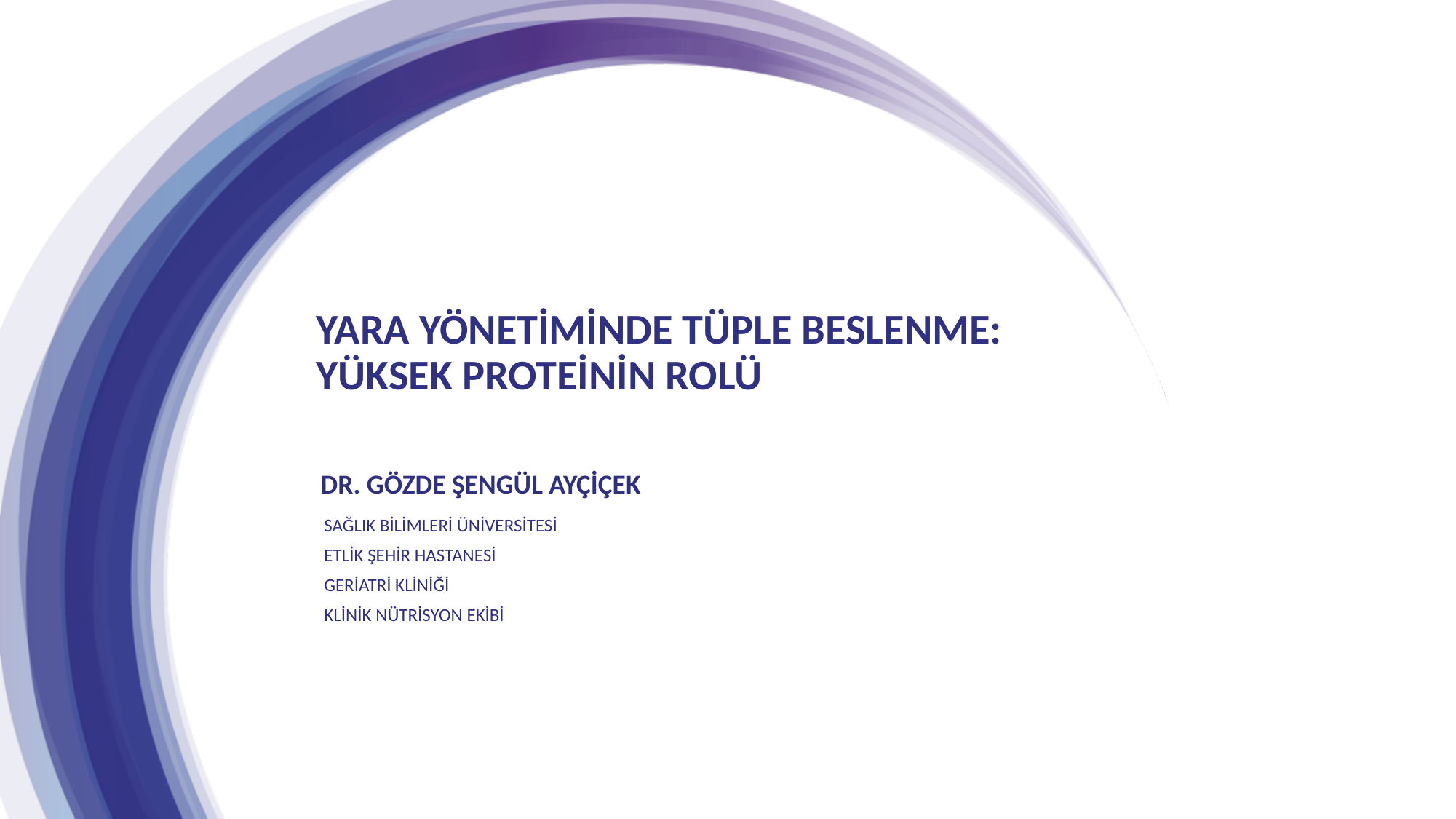

# Yara Yönetİmİnde Tüple Beslenme: Yüksek Proteİnİn Rolü
Dr. Gözde Şengül ayçiçek
Sağlık bilimleri üniversitesi
etlik şehir hastanesi
Geriatri kliniği
Klinik nütrisyon ekibi